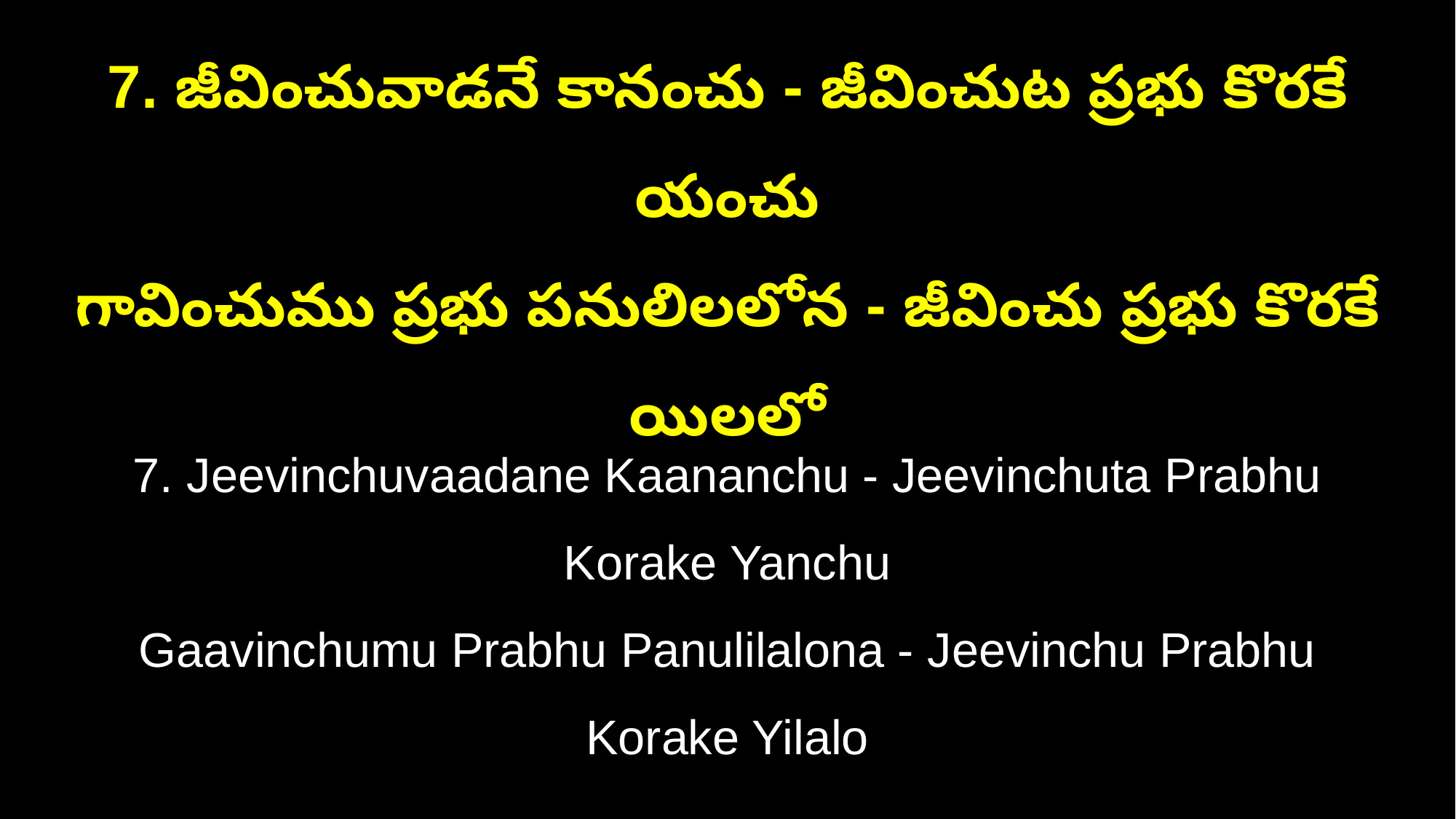

7. జీవించువాడనే కానంచు - జీవించుట ప్రభు కొరకే యంచు
గావించుము ప్రభు పనులిలలోన - జీవించు ప్రభు కొరకే యిలలో
7. Jeevinchuvaadane Kaananchu - Jeevinchuta Prabhu Korake Yanchu
Gaavinchumu Prabhu Panulilalona - Jeevinchu Prabhu Korake Yilalo